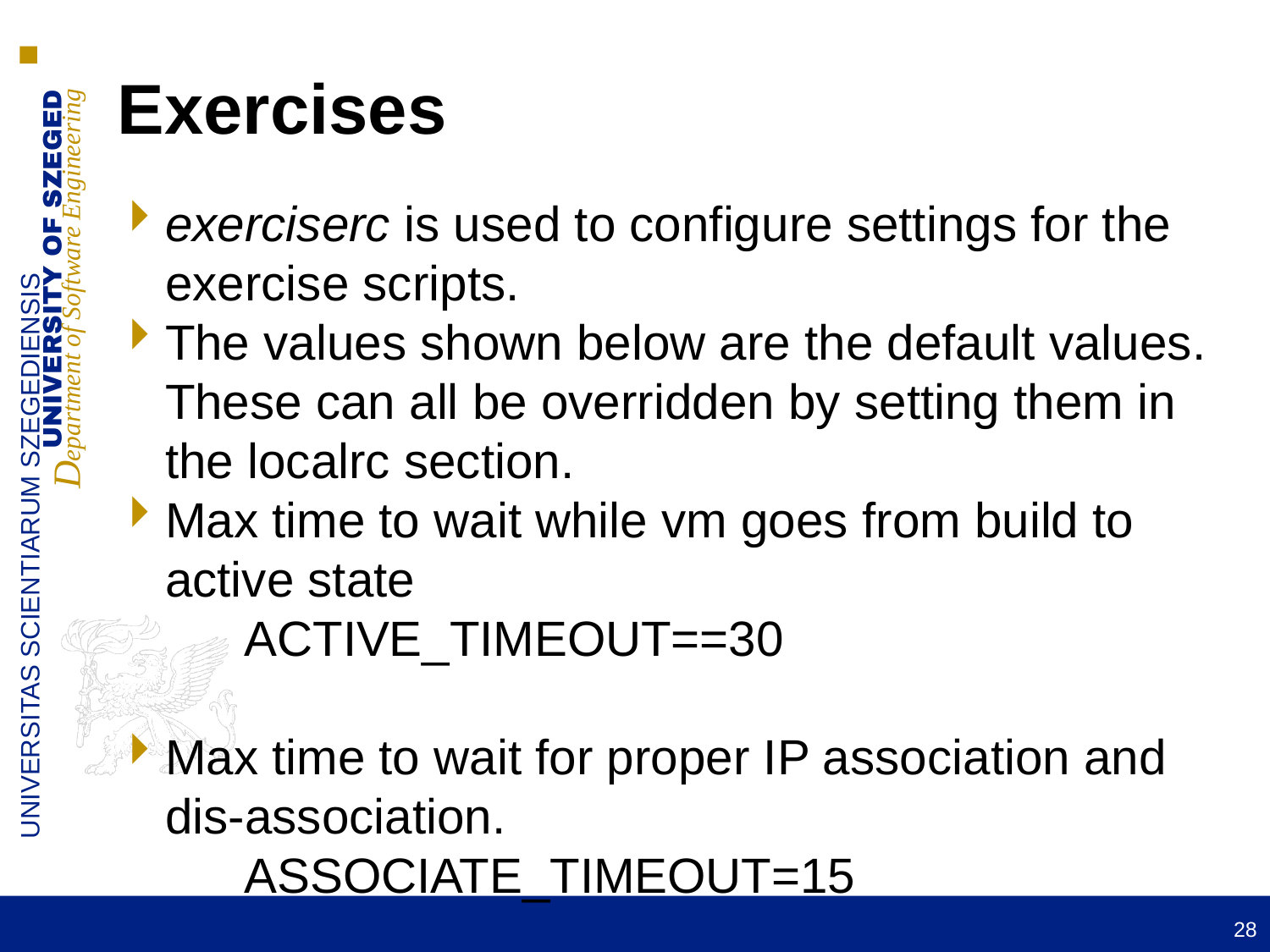

Exercises
exerciserc is used to configure settings for the exercise scripts.
The values shown below are the default values. These can all be overridden by setting them in the localrc section.
Max time to wait while vm goes from build to active state
	ACTIVE_TIMEOUT==30

Max time to wait for proper IP association and dis-association.
	ASSOCIATE_TIMEOUT=15

28